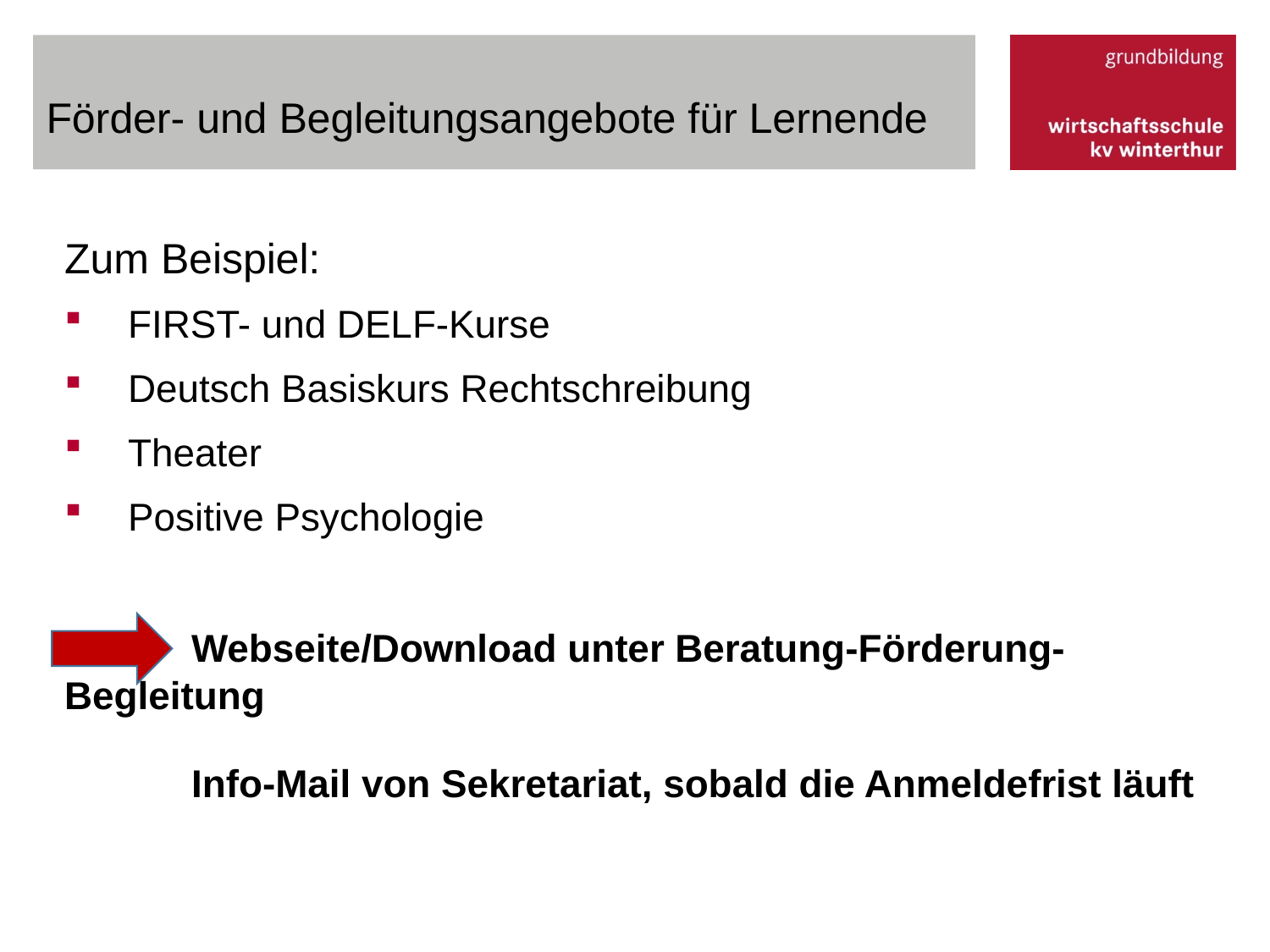

# Förder- und Begleitungsangebote für Lernende
Zum Beispiel:
FIRST- und DELF-Kurse
Deutsch Basiskurs Rechtschreibung
Theater
Positive Psychologie

	Webseite/Download unter Beratung-Förderung-	Begleitung
	Info-Mail von Sekretariat, sobald die Anmeldefrist läuft